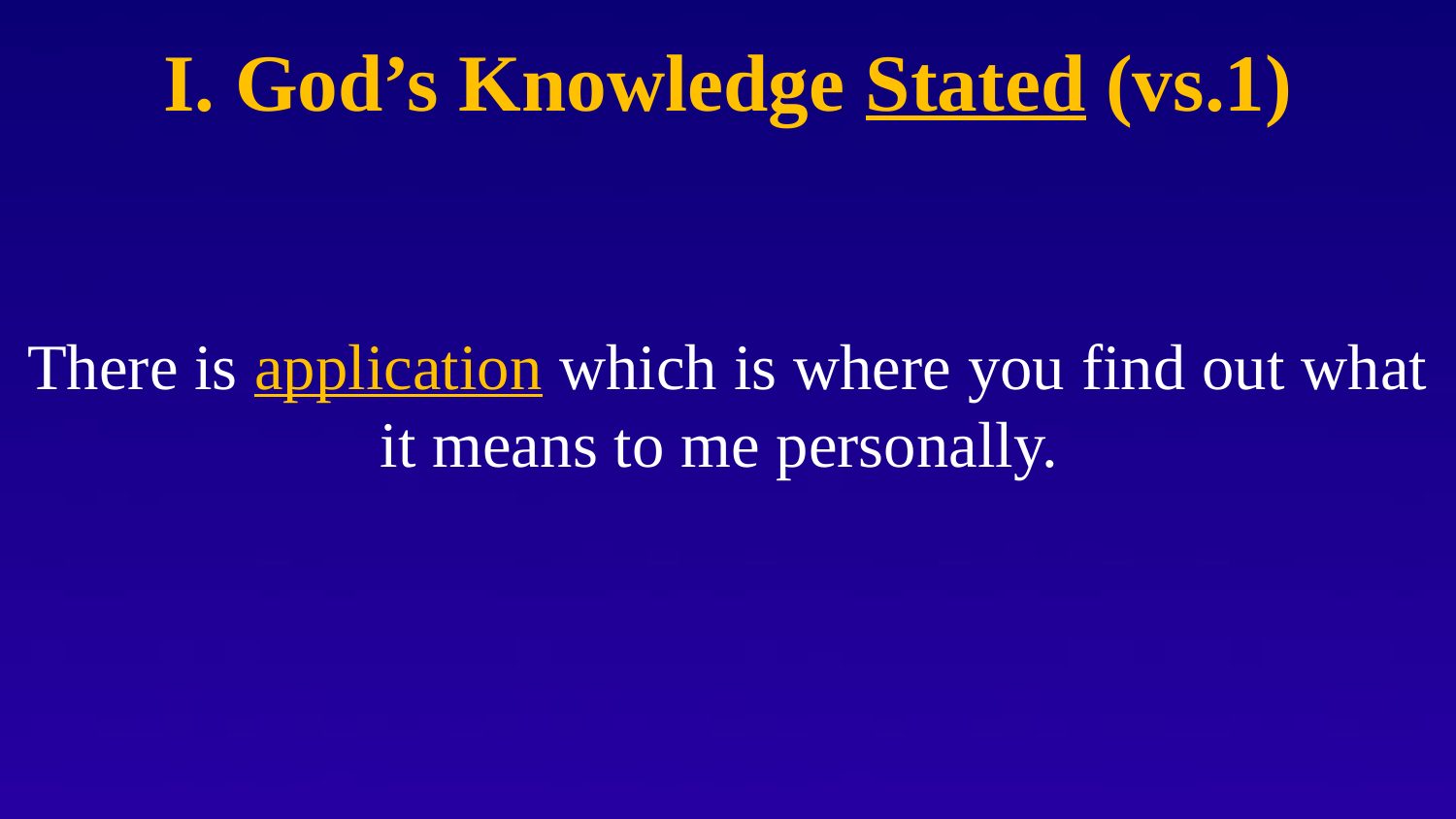

# I. God’s Knowledge Stated (vs.1)

There is application which is where you find out what it means to me personally.